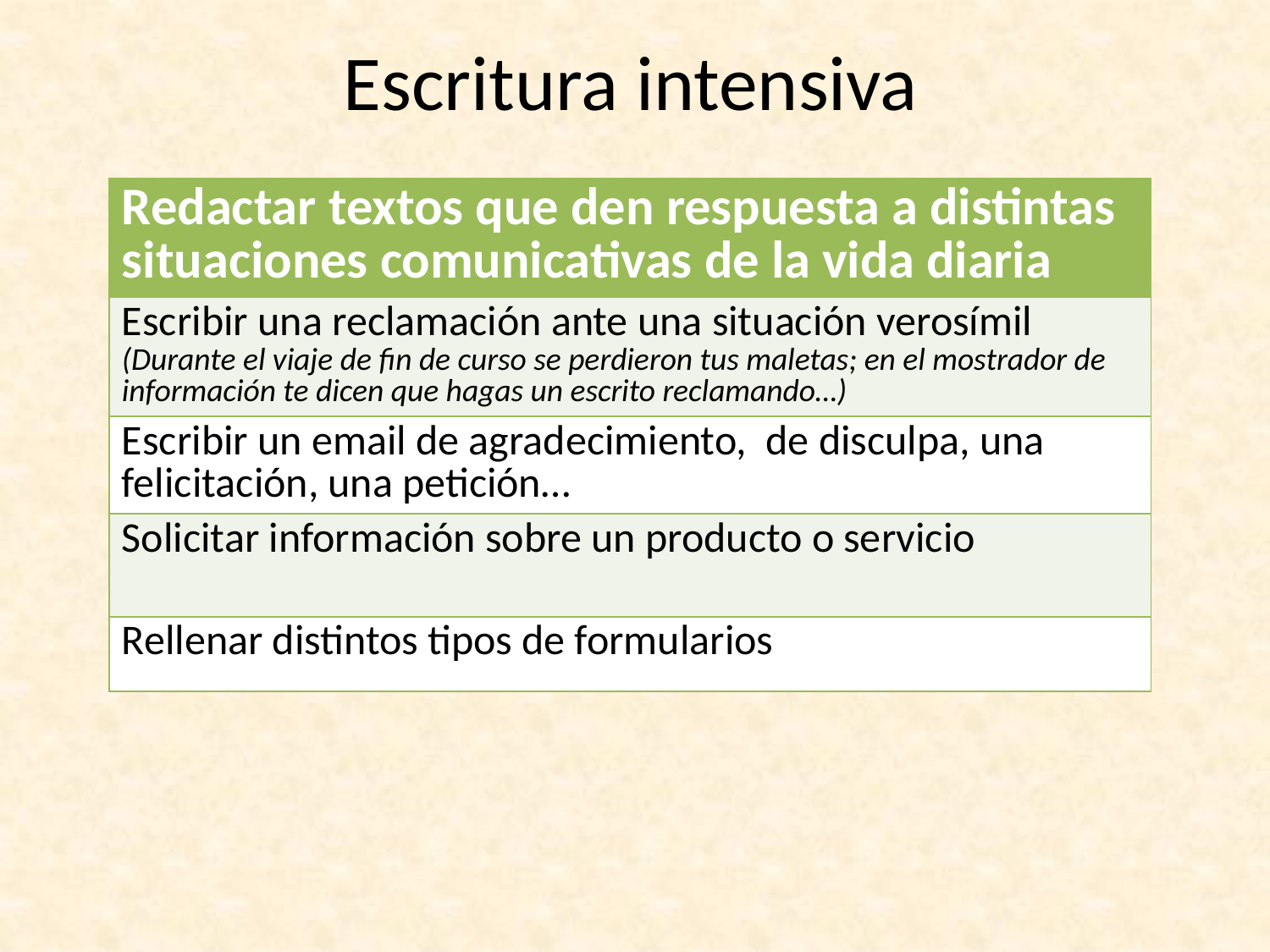

# Escritura intensiva
| Redactar textos que den respuesta a distintas situaciones comunicativas de la vida diaria |
| --- |
| Escribir una reclamación ante una situación verosímil (Durante el viaje de fin de curso se perdieron tus maletas; en el mostrador de información te dicen que hagas un escrito reclamando…) |
| Escribir un email de agradecimiento, de disculpa, una felicitación, una petición… |
| Solicitar información sobre un producto o servicio |
| Rellenar distintos tipos de formularios |
)